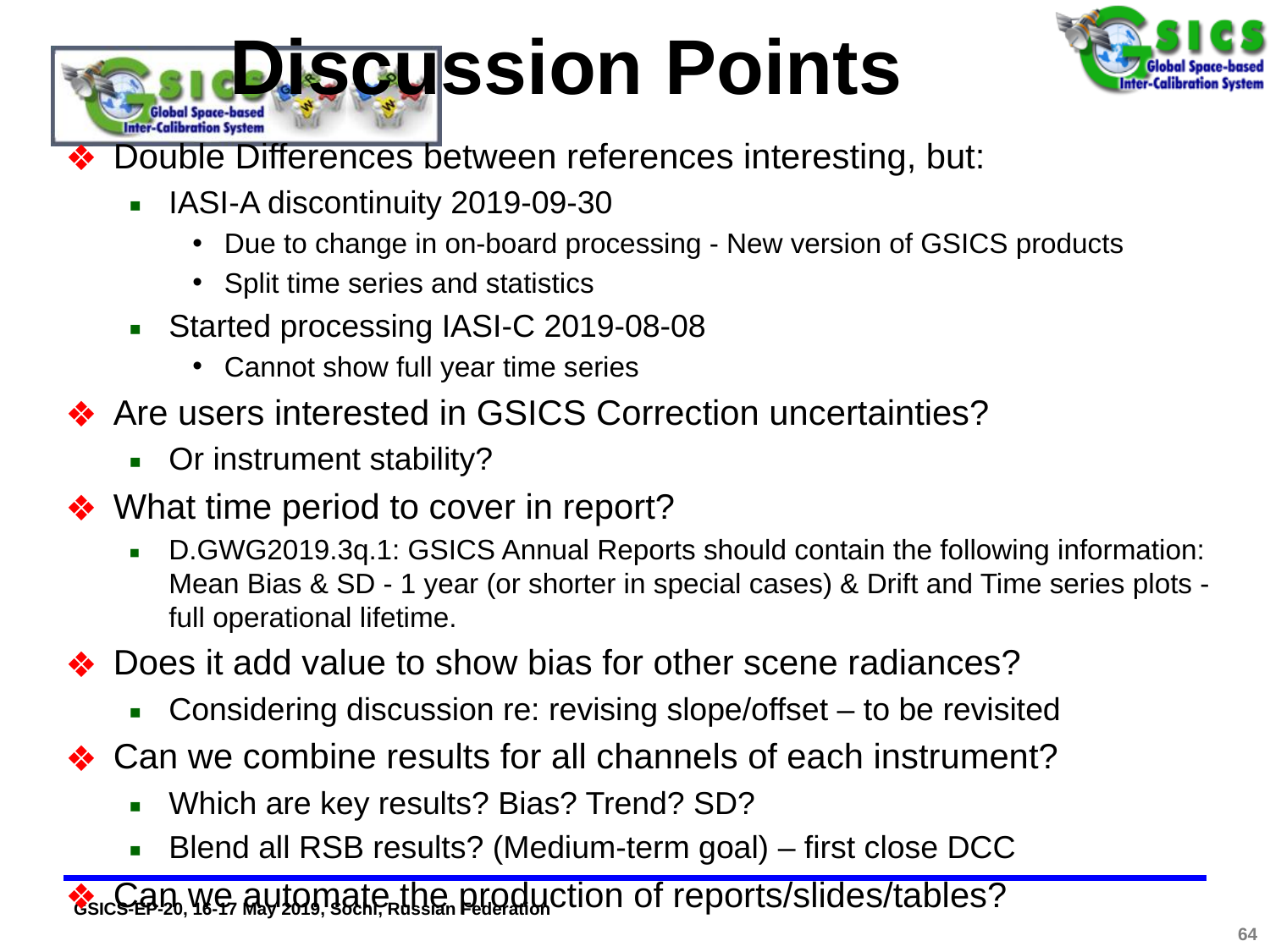

# Discussion Points
Double Differences between references interesting, but:
IASI-A discontinuity 2019-09-30
Due to change in on-board processing - New version of GSICS products
Split time series and statistics
Started processing IASI-C 2019-08-08
Cannot show full year time series
Are users interested in GSICS Correction uncertainties?
Or instrument stability?
What time period to cover in report?
D.GWG2019.3q.1: GSICS Annual Reports should contain the following information: Mean Bias & SD - 1 year (or shorter in special cases) & Drift and Time series plots - full operational lifetime.
Does it add value to show bias for other scene radiances?
Considering discussion re: revising slope/offset – to be revisited
Can we combine results for all channels of each instrument?
Which are key results? Bias? Trend? SD?
Blend all RSB results? (Medium-term goal) – first close DCC
Can we automate the production of reports/slides/tables?